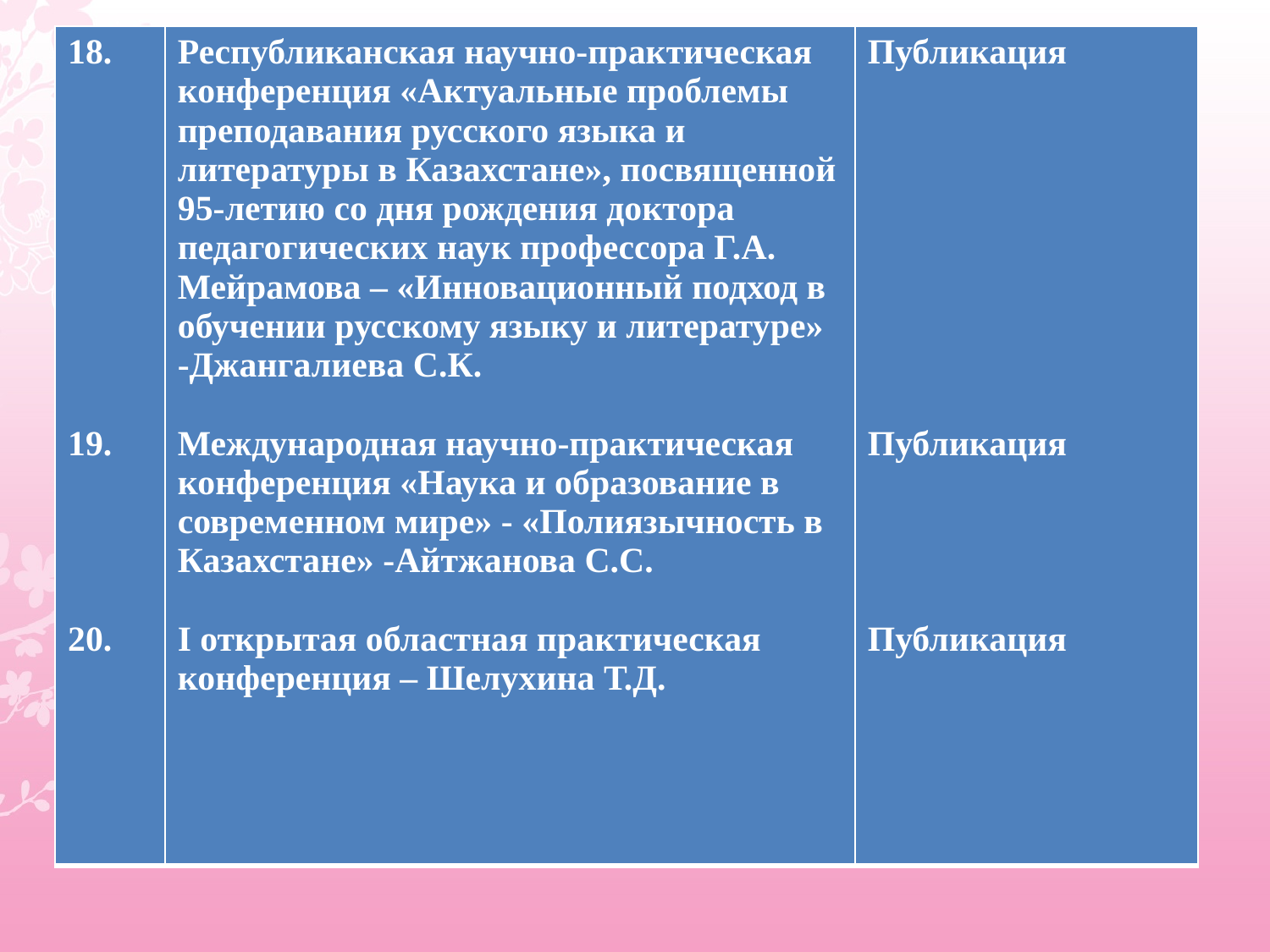

| 18. 19. 20. | Республиканская научно-практическая конференция «Актуальные проблемы преподавания русского языка и литературы в Казахстане», посвященной 95-летию со дня рождения доктора педагогических наук профессора Г.А. Мейрамова – «Инновационный подход в обучении русскому языку и литературе» -Джангалиева С.К. Международная научно-практическая конференция «Наука и образование в современном мире» - «Полиязычность в Казахстане» -Айтжанова С.С. I открытая областная практическая конференция – Шелухина Т.Д. | Публикация Публикация Публикация |
| --- | --- | --- |